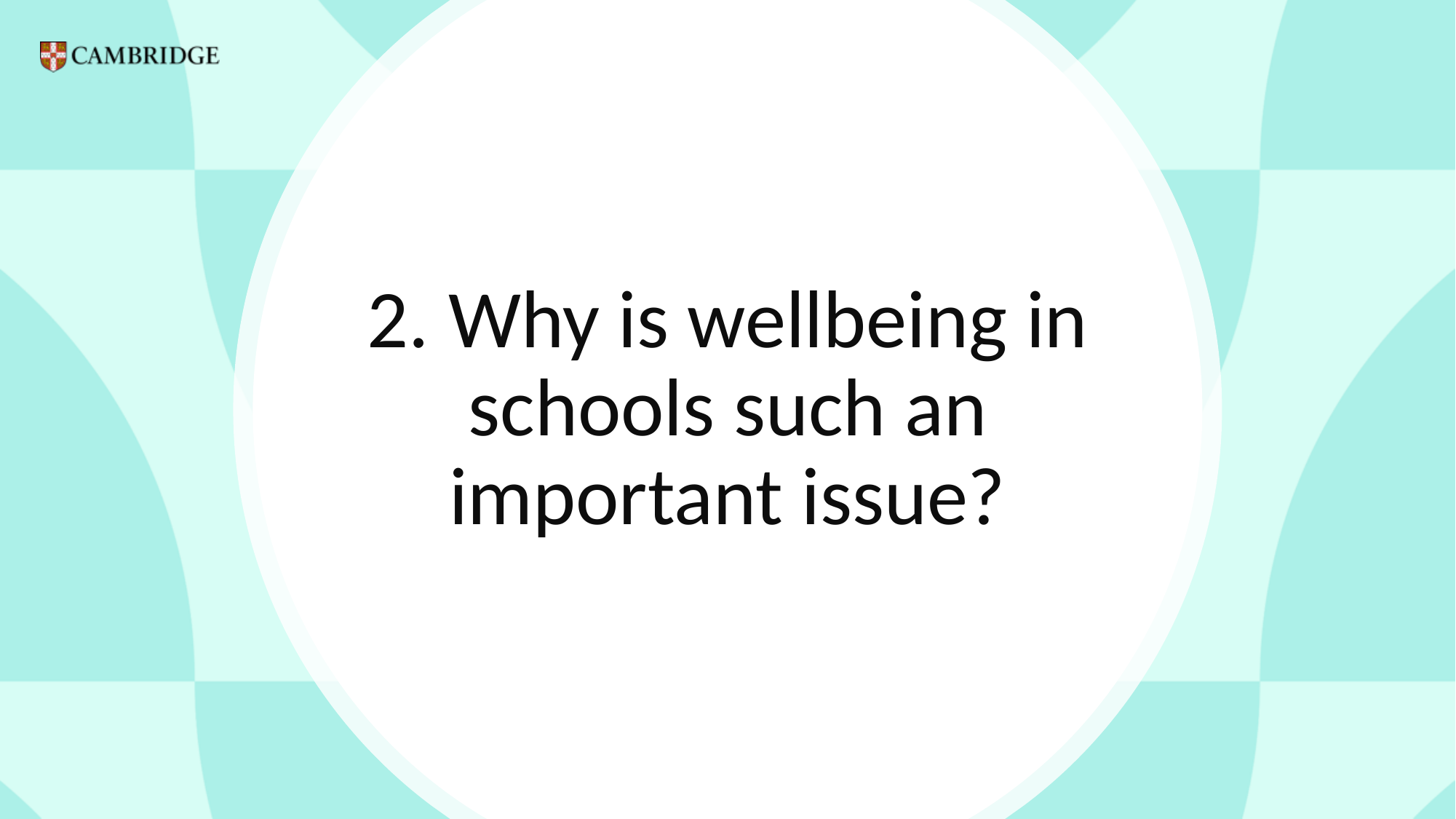

# 2. Why is wellbeing in schools such an important issue?